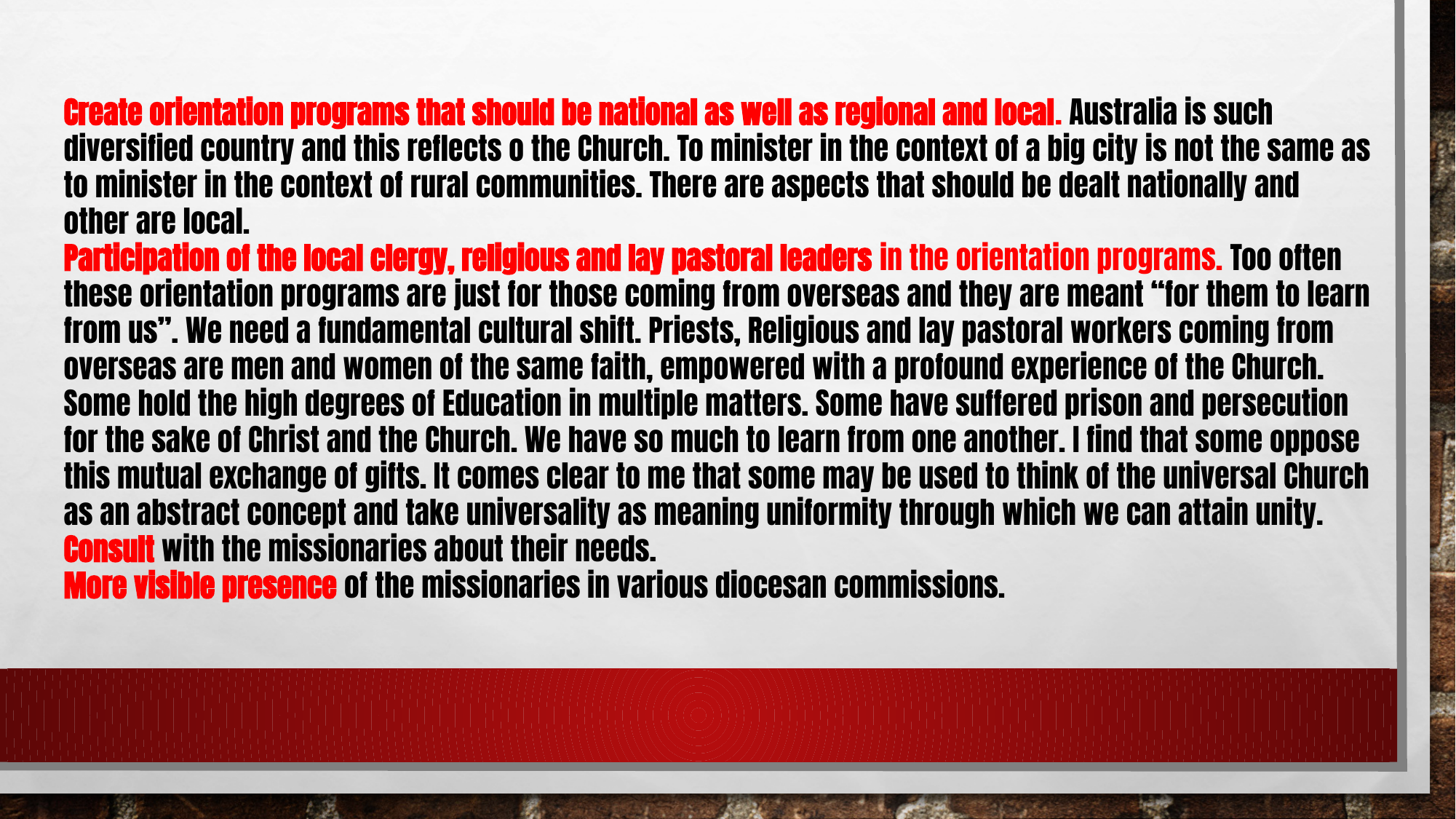

Create orientation programs that should be national as well as regional and local. Australia is such diversified country and this reflects o the Church. To minister in the context of a big city is not the same as to minister in the context of rural communities. There are aspects that should be dealt nationally and other are local.
Participation of the local clergy, religious and lay pastoral leaders in the orientation programs. Too often these orientation programs are just for those coming from overseas and they are meant “for them to learn from us”. We need a fundamental cultural shift. Priests, Religious and lay pastoral workers coming from overseas are men and women of the same faith, empowered with a profound experience of the Church. Some hold the high degrees of Education in multiple matters. Some have suffered prison and persecution for the sake of Christ and the Church. We have so much to learn from one another. I find that some oppose this mutual exchange of gifts. It comes clear to me that some may be used to think of the universal Church as an abstract concept and take universality as meaning uniformity through which we can attain unity.
Consult with the missionaries about their needs.
More visible presence of the missionaries in various diocesan commissions.